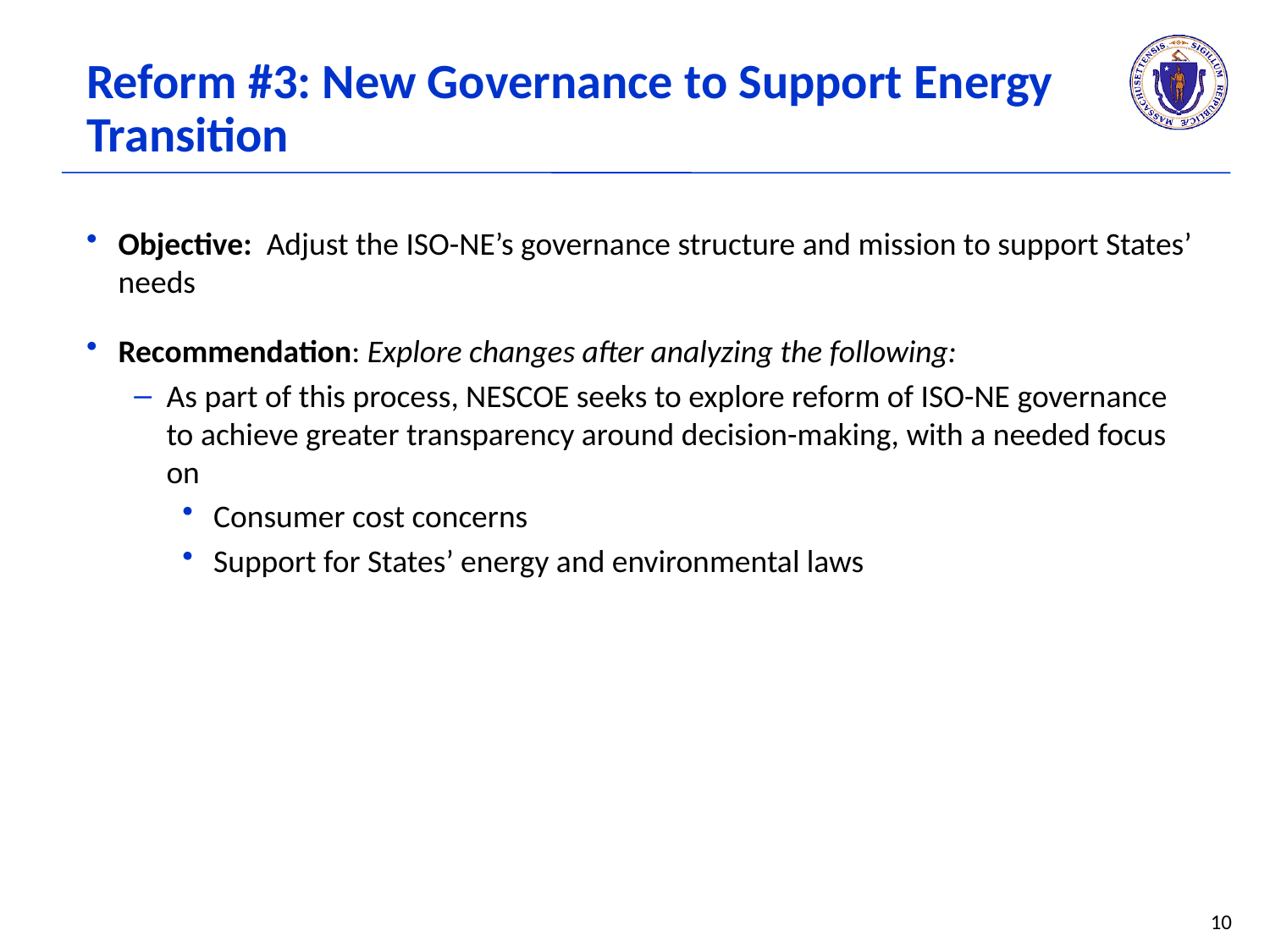

# Reform #3: New Governance to Support Energy Transition

Objective:  Adjust the ISO-NE’s governance structure and mission to support States’ needs
Recommendation: Explore changes after analyzing the following:
As part of this process, NESCOE seeks to explore reform of ISO-NE governance to achieve greater transparency around decision-making, with a needed focus on
Consumer cost concerns
Support for States’ energy and environmental laws

10